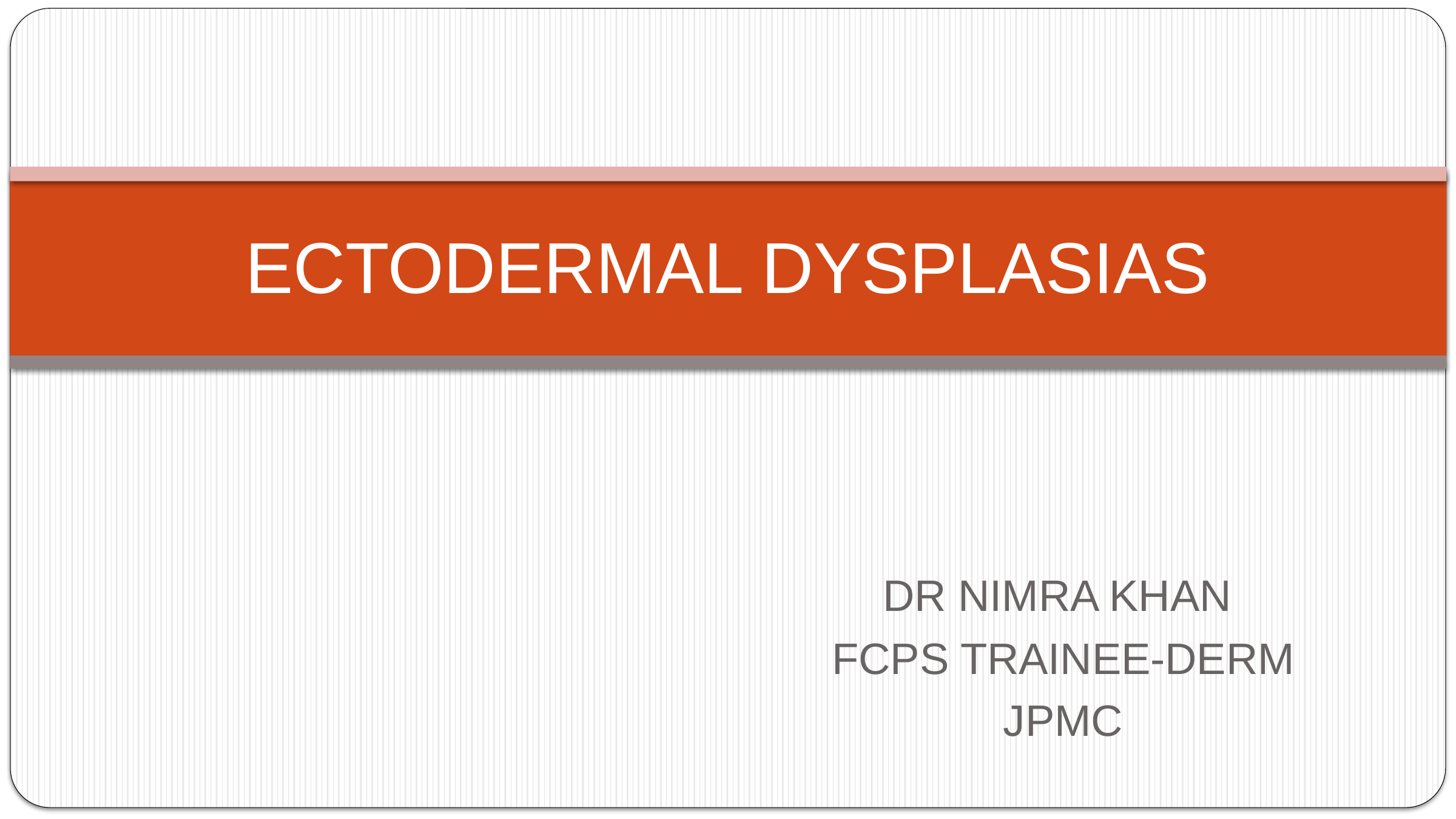

# ECTODERMAL DYSPLASIAS
DR NIMRA KHAN
FCPS TRAINEE-DERM
JPMC